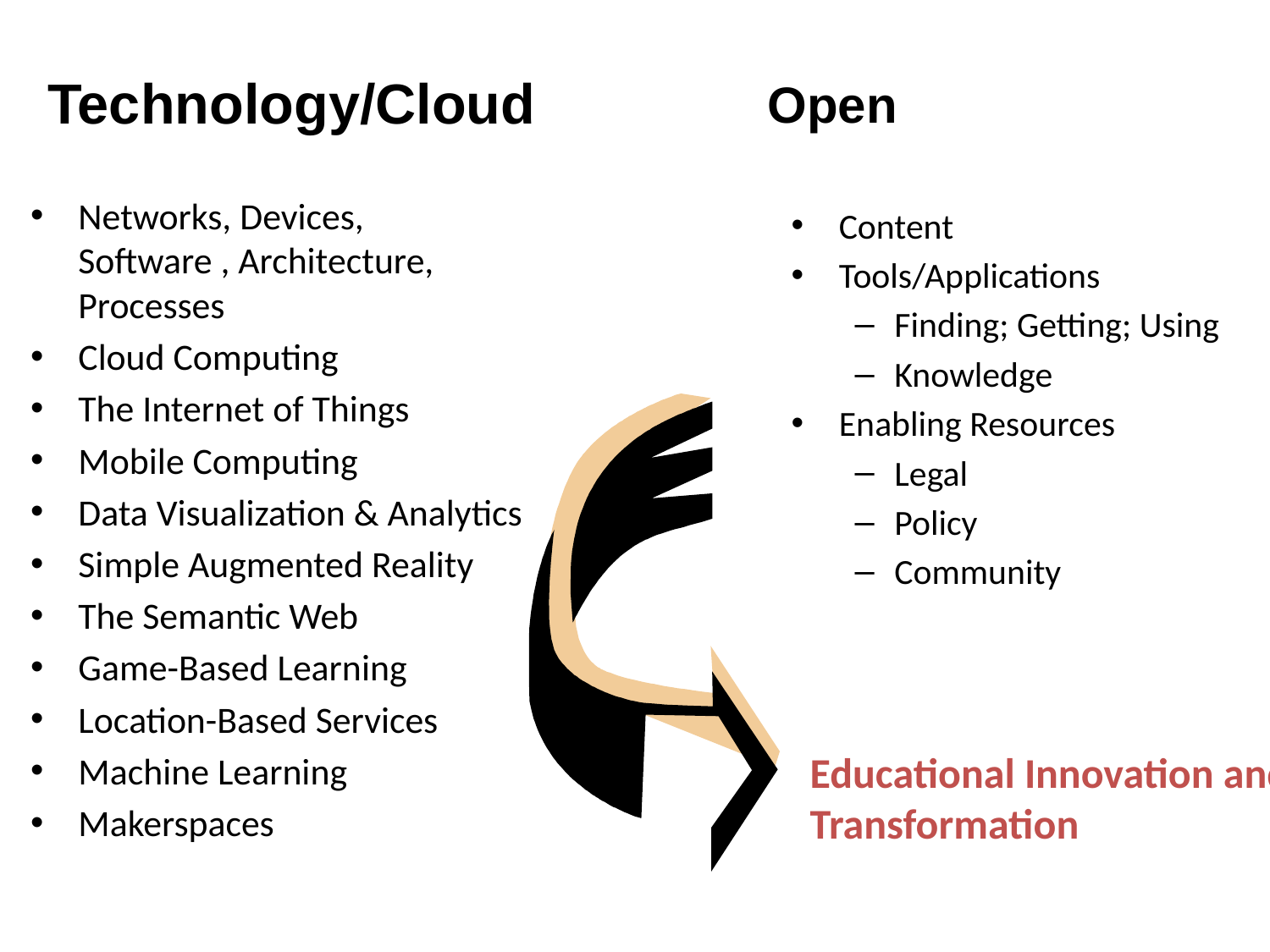

Technology/Cloud
Open
Networks, Devices, Software , Architecture, Processes
Cloud Computing
The Internet of Things
Mobile Computing
Data Visualization & Analytics
Simple Augmented Reality
The Semantic Web
Game-Based Learning
Location-Based Services
Machine Learning
Makerspaces

Content
Tools/Applications
Finding; Getting; Using
Knowledge
Enabling Resources
Legal
Policy
Community

Educational Innovation and Transformation